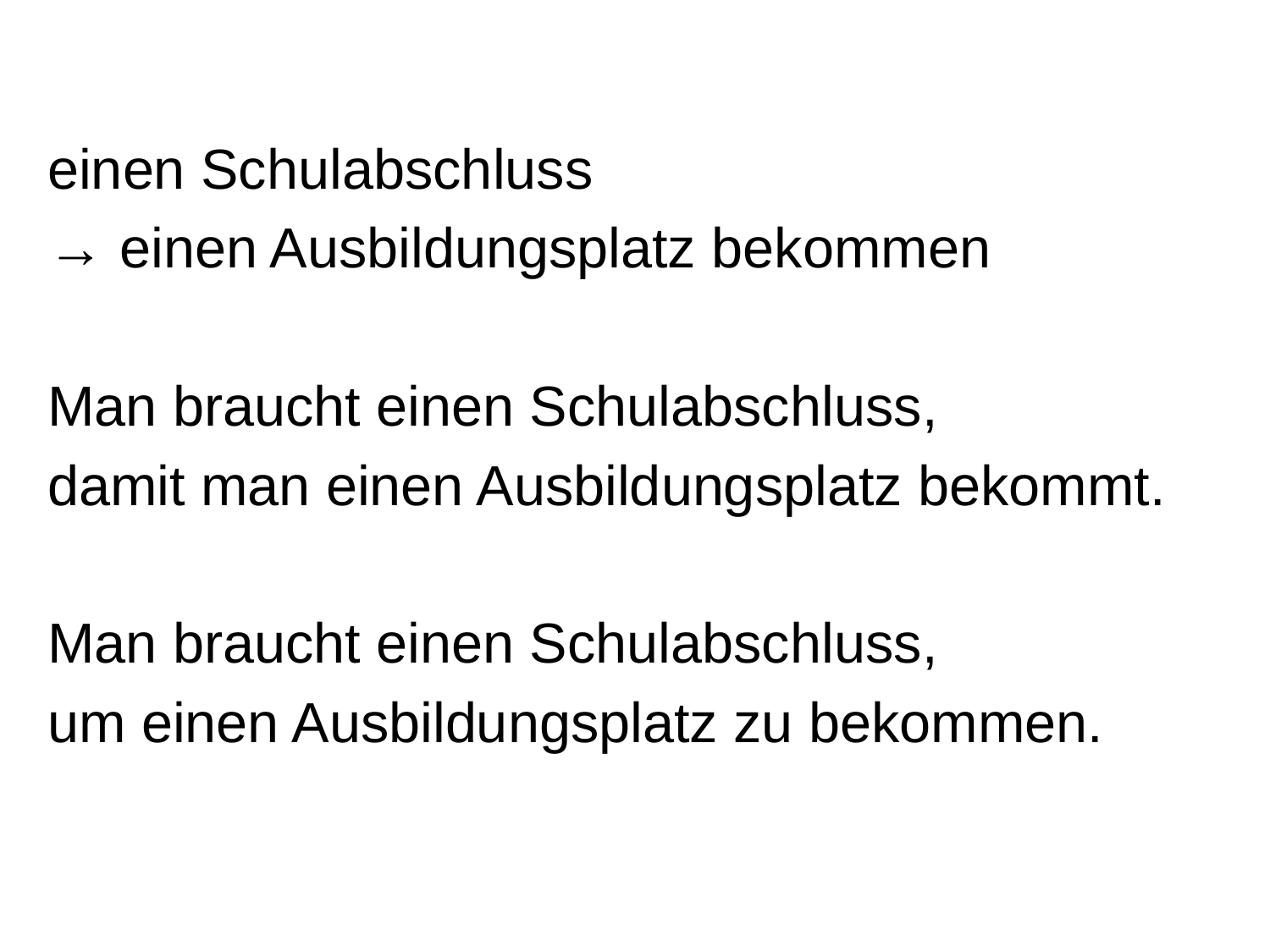

einen Schulabschluss
→ einen Ausbildungsplatz bekommen

Man braucht einen Schulabschluss,
damit man einen Ausbildungsplatz bekommt.

Man braucht einen Schulabschluss,
um einen Ausbildungsplatz zu bekommen.